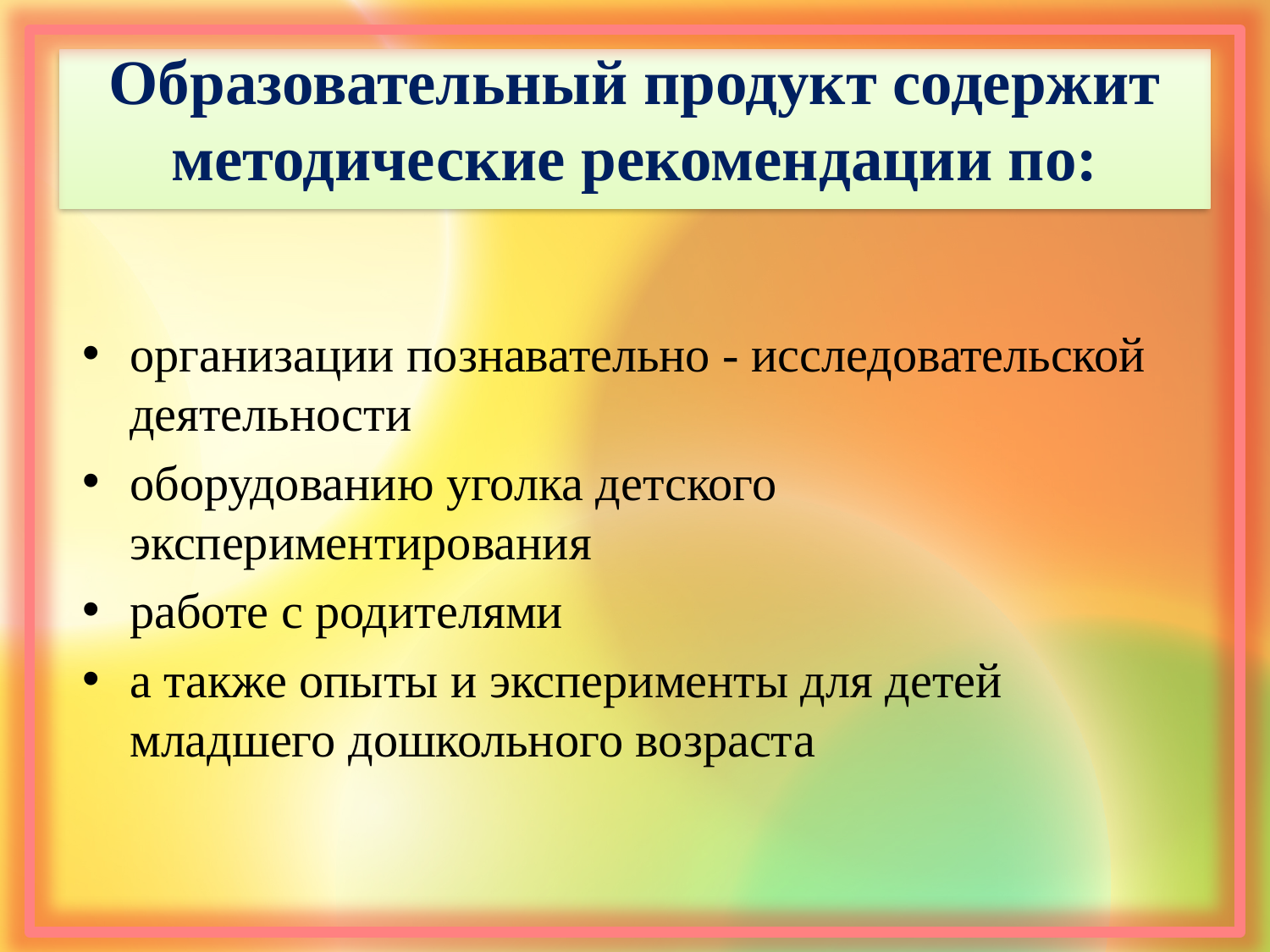

# Образовательный продукт содержит методические рекомендации по:
организации познавательно - исследовательской деятельности
оборудованию уголка детского экспериментирования
работе с родителями
а также опыты и эксперименты для детей младшего дошкольного возраста